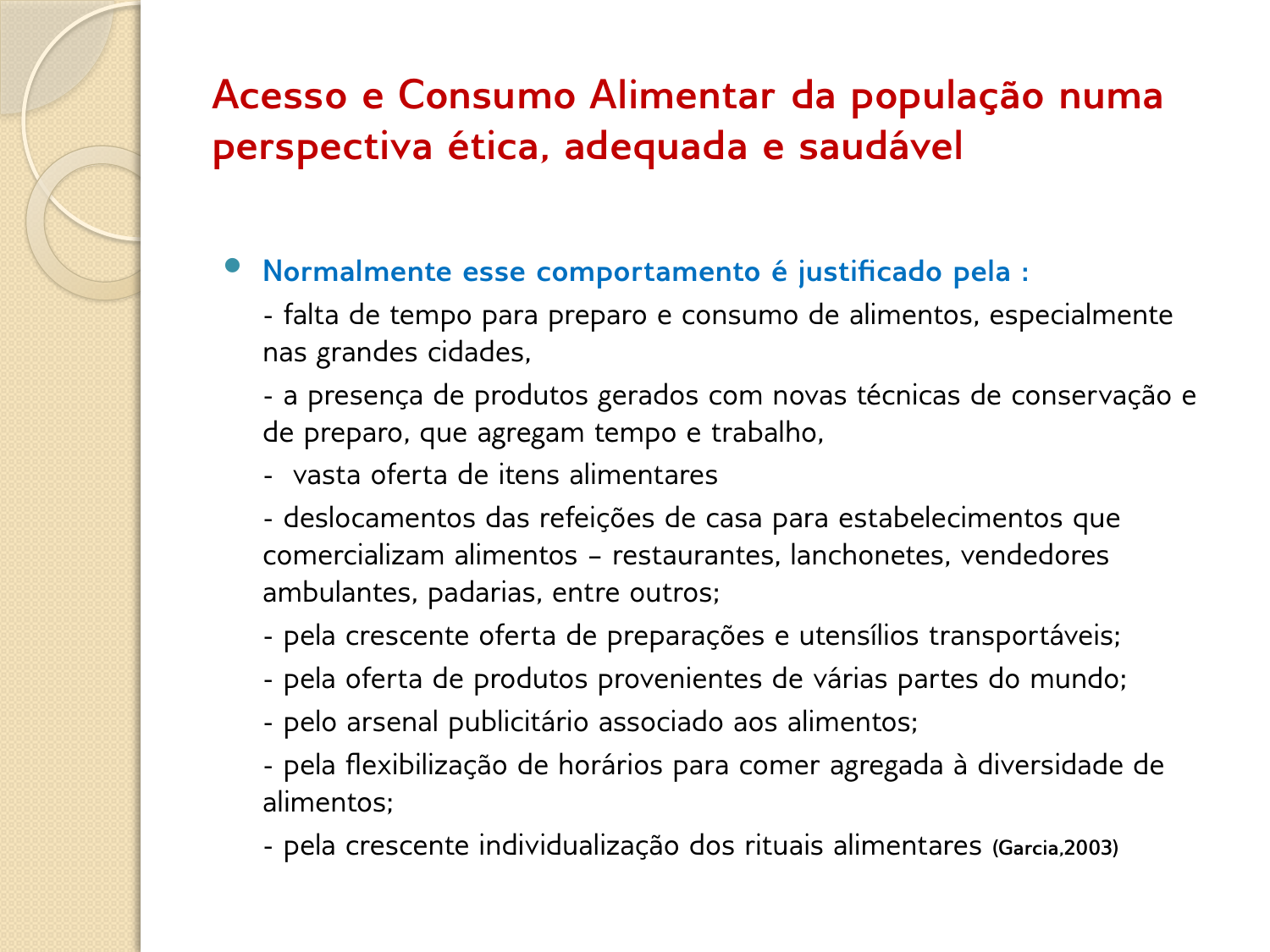

# Acesso e Consumo Alimentar da população numa perspectiva ética, adequada e saudável

Normalmente esse comportamento é justificado pela :
		- falta de tempo para preparo e consumo de alimentos, especialmente nas grandes cidades,
		- a presença de produtos gerados com novas técnicas de conservação e de preparo, que agregam tempo e trabalho,
		-  vasta oferta de itens alimentares
		- deslocamentos das refeições de casa para estabelecimentos que comercializam alimentos – restaurantes, lanchonetes, vendedores ambulantes, padarias, entre outros;
		- pela crescente oferta de preparações e utensílios transportáveis;
		- pela oferta de produtos provenientes de várias partes do mundo;
		- pelo arsenal publicitário associado aos alimentos;
		- pela flexibilização de horários para comer agregada à diversidade de alimentos;
		- pela crescente individualização dos rituais alimentares (Garcia,2003)